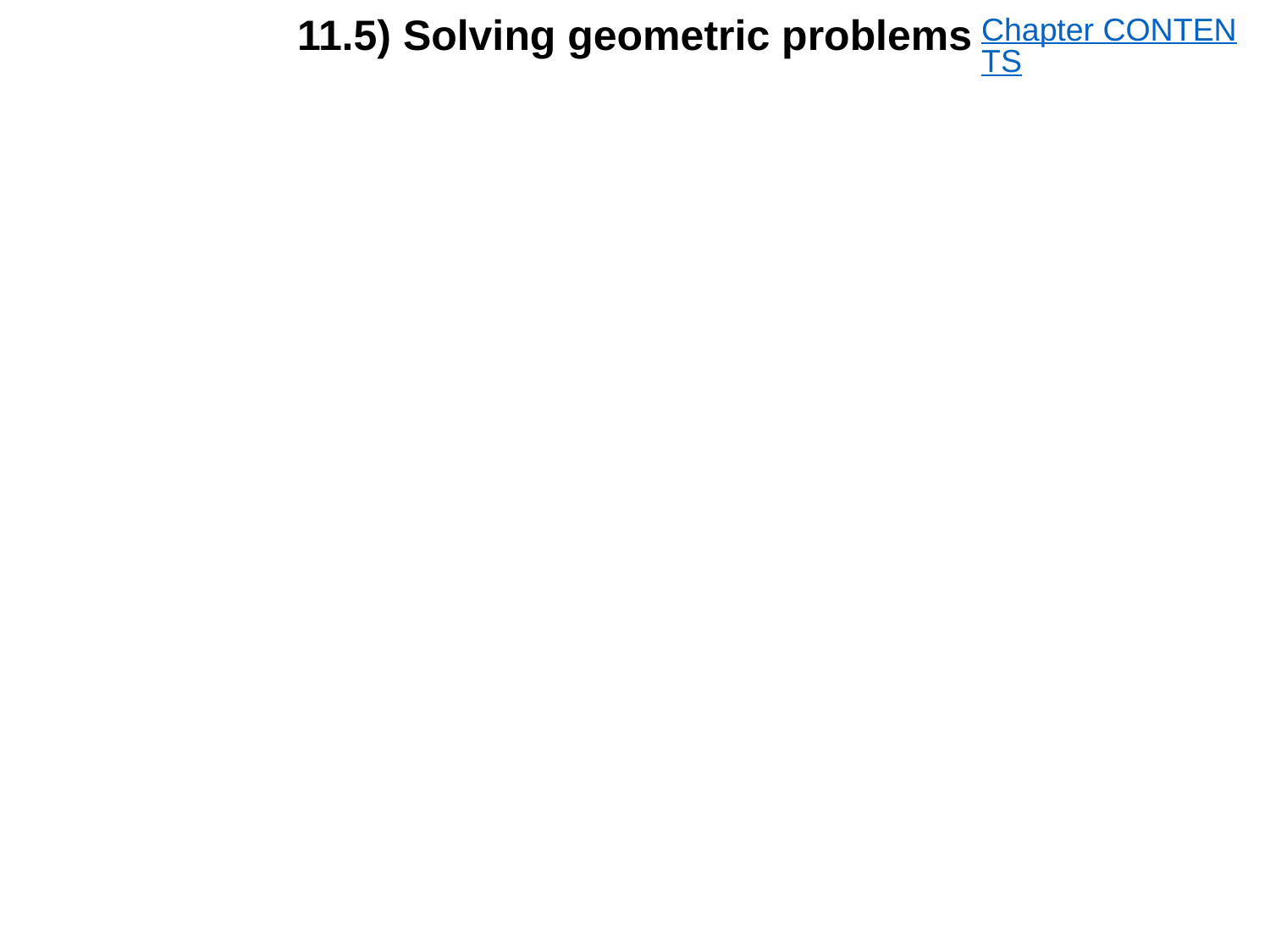

# 11.5) Solving geometric problems
Chapter CONTENTS